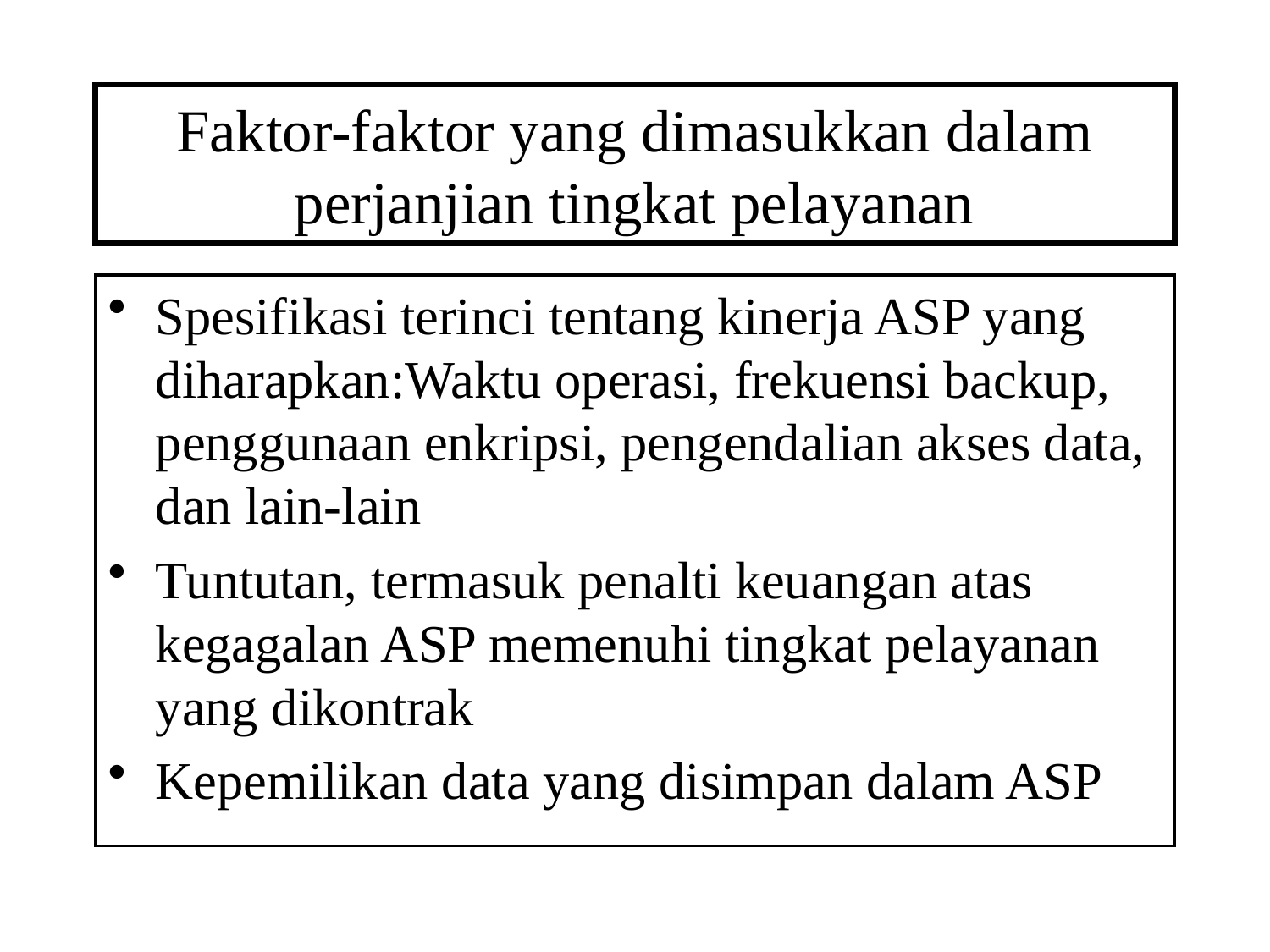

# Faktor-faktor yang dimasukkan dalam perjanjian tingkat pelayanan
Spesifikasi terinci tentang kinerja ASP yang diharapkan:Waktu operasi, frekuensi backup, penggunaan enkripsi, pengendalian akses data, dan lain-lain
Tuntutan, termasuk penalti keuangan atas kegagalan ASP memenuhi tingkat pelayanan yang dikontrak
Kepemilikan data yang disimpan dalam ASP